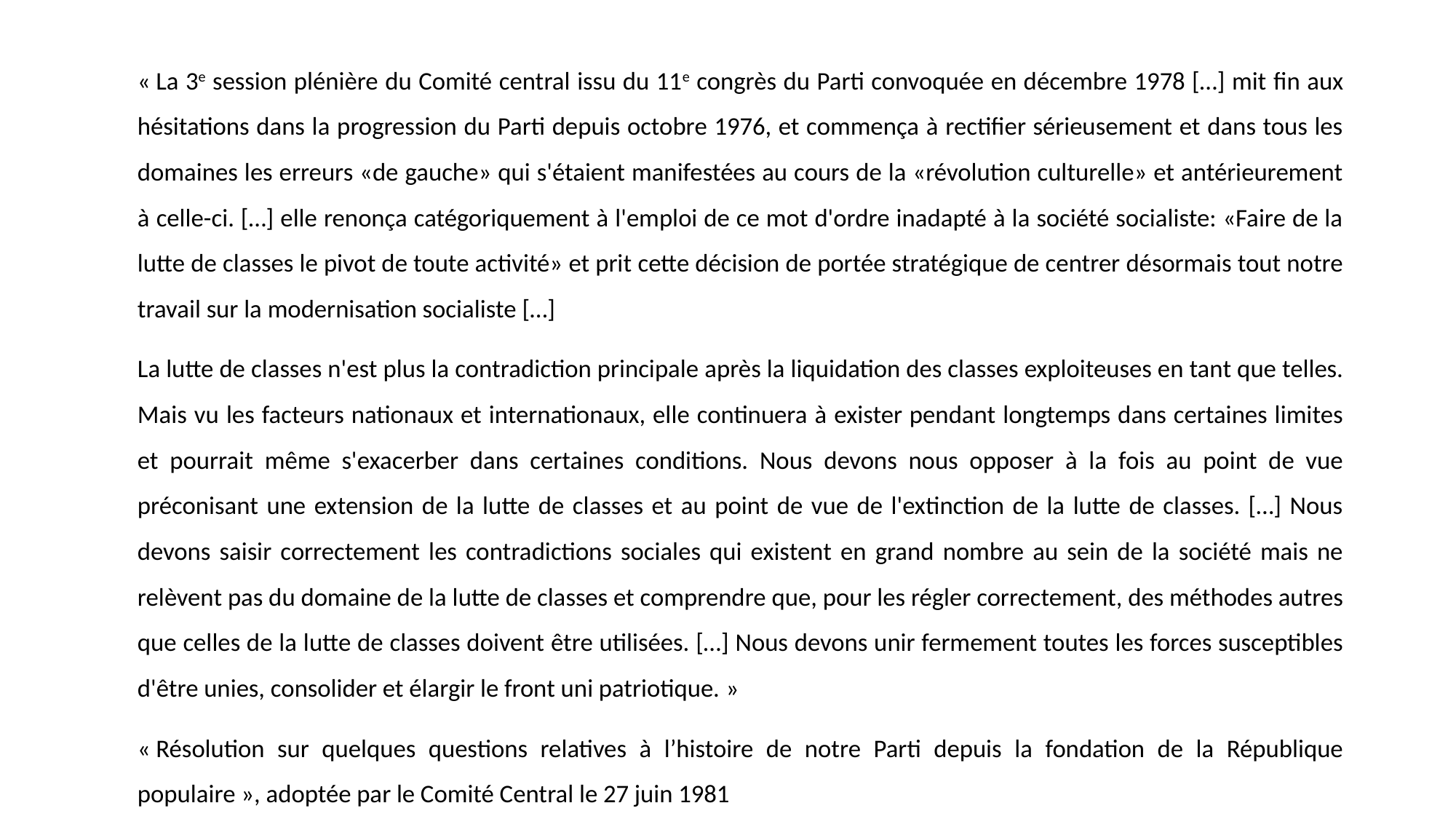

« La 3e session plénière du Comité central issu du 11e congrès du Parti convoquée en décembre 1978 […] mit fin aux hésitations dans la progression du Parti depuis octobre 1976, et commença à rectifier sérieusement et dans tous les domaines les erreurs «de gauche» qui s'étaient manifestées au cours de la «révolution culturelle» et antérieurement à celle-ci. […] elle renonça catégoriquement à l'emploi de ce mot d'ordre inadapté à la société socialiste: «Faire de la lutte de classes le pivot de toute activité» et prit cette décision de portée stratégique de centrer désormais tout notre travail sur la modernisation socialiste […]
La lutte de classes n'est plus la contradiction principale après la liquidation des classes exploiteuses en tant que telles. Mais vu les facteurs nationaux et internationaux, elle continuera à exister pendant longtemps dans certaines limites et pourrait même s'exacerber dans certaines conditions. Nous devons nous opposer à la fois au point de vue préconisant une extension de la lutte de classes et au point de vue de l'extinction de la lutte de classes. […] Nous devons saisir correctement les contradictions sociales qui existent en grand nombre au sein de la société mais ne relèvent pas du domaine de la lutte de classes et comprendre que, pour les régler correctement, des méthodes autres que celles de la lutte de classes doivent être utilisées. […] Nous devons unir fermement toutes les forces susceptibles d'être unies, consolider et élargir le front uni patriotique. »
« Résolution sur quelques questions relatives à l’histoire de notre Parti depuis la fondation de la République populaire », adoptée par le Comité Central le 27 juin 1981

#